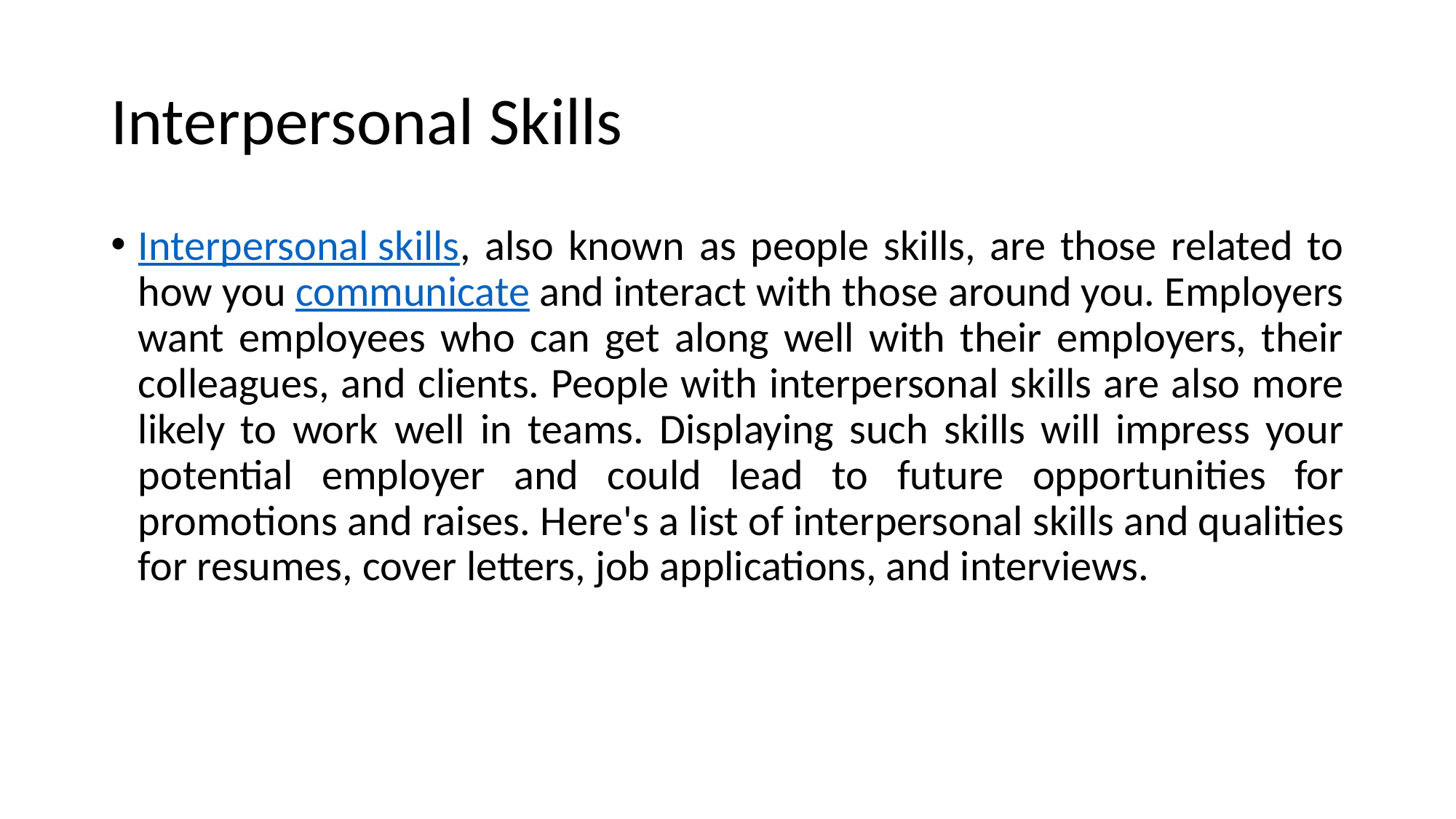

# Interpersonal Skills
Interpersonal skills, also known as people skills, are those related to how you communicate and interact with those around you. Employers want employees who can get along well with their employers, their colleagues, and clients. People with interpersonal skills are also more likely to work well in teams. Displaying such skills will impress your potential employer and could lead to future opportunities for promotions and raises. Here's a list of interpersonal skills and qualities for resumes, cover letters, job applications, and interviews.